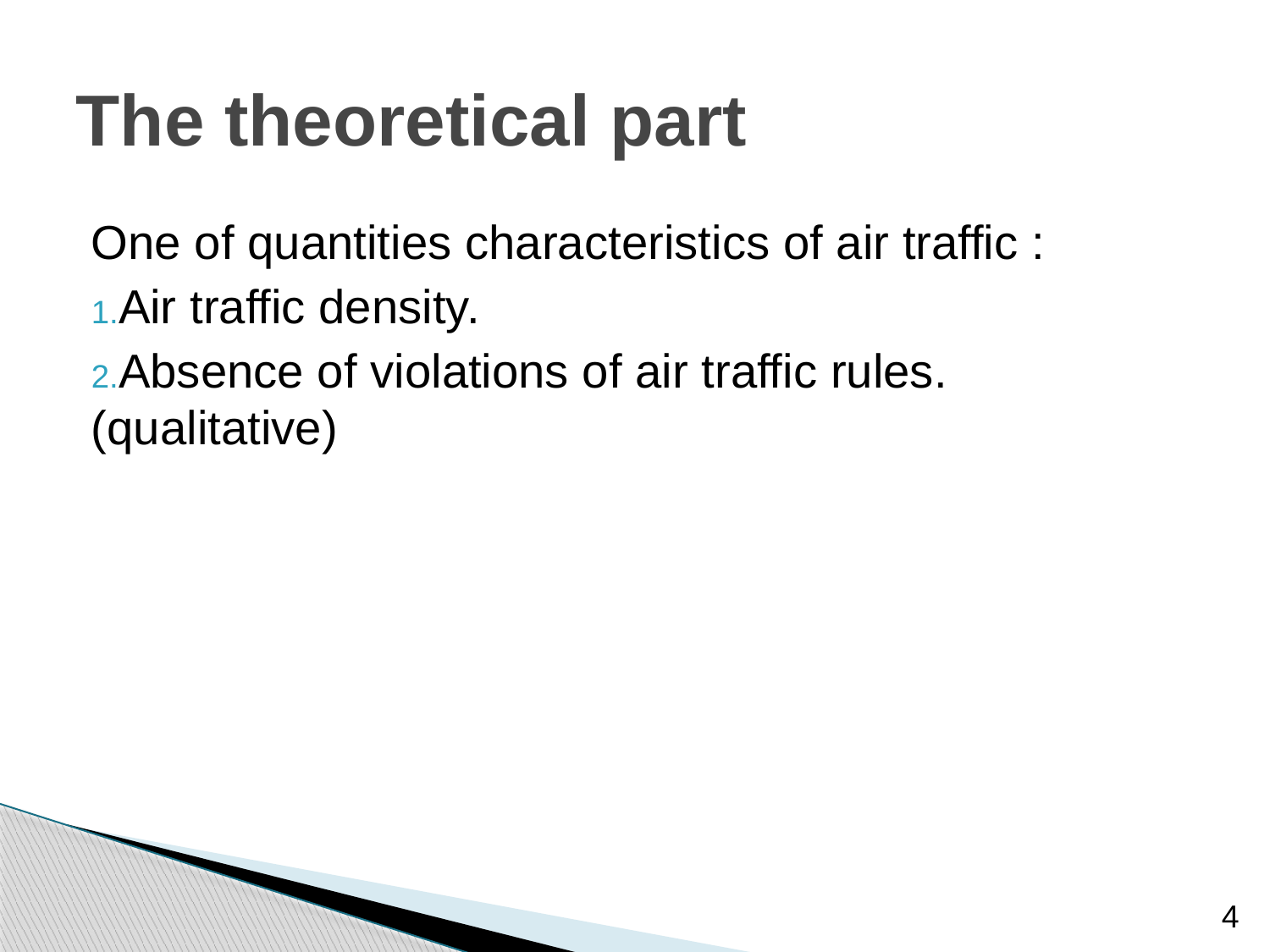

# The theoretical part
One of quantities characteristics of air traffic :
Air traffic density.
Absence of violations of air traffic rules. (qualitative)
4